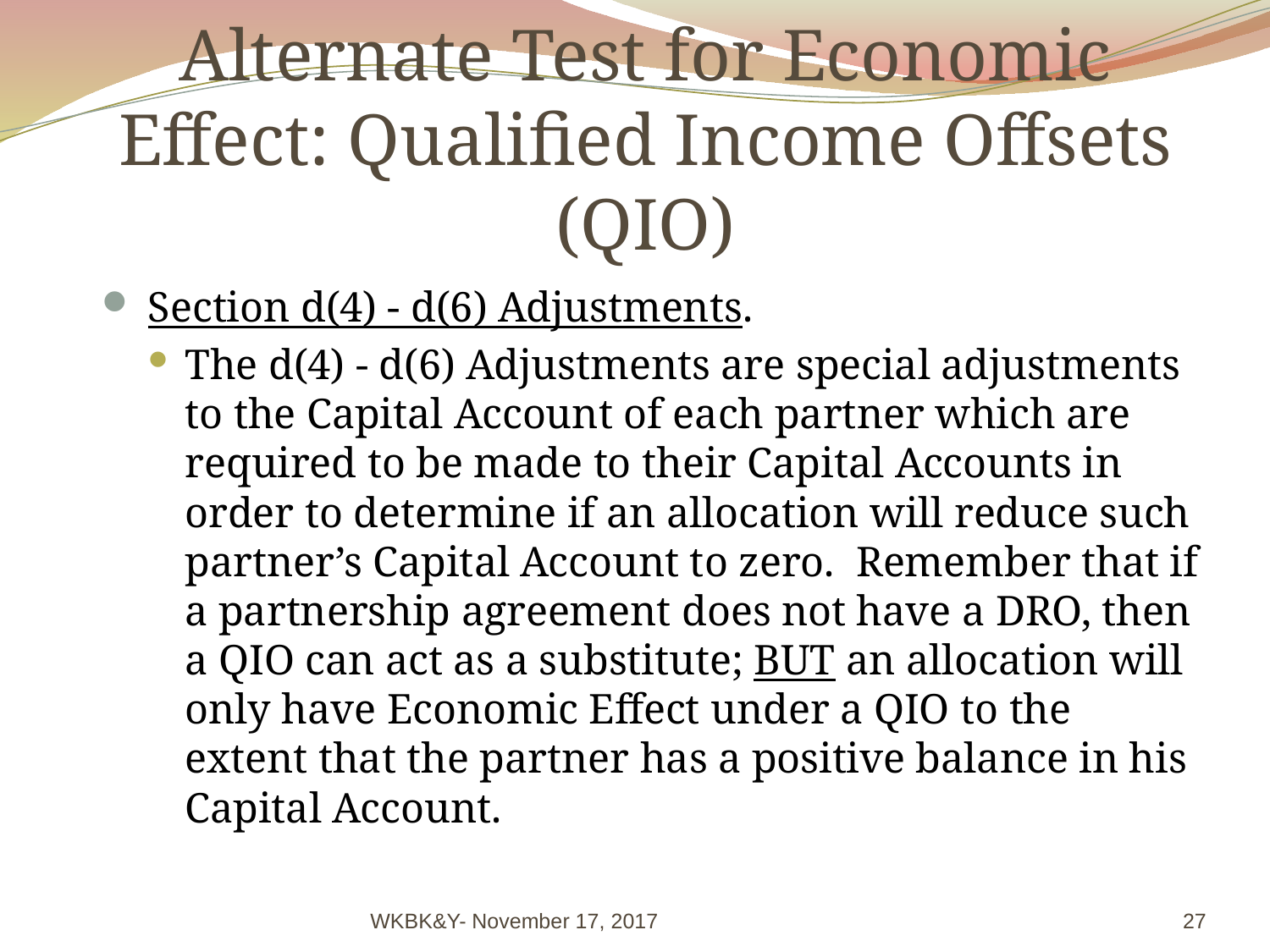

# Alternate Test for Economic Effect: Qualified Income Offsets (QIO)
Section d(4) - d(6) Adjustments.
The d(4) - d(6) Adjustments are special adjustments to the Capital Account of each partner which are required to be made to their Capital Accounts in order to determine if an allocation will reduce such partner’s Capital Account to zero.  Remember that if a partnership agreement does not have a DRO, then a QIO can act as a substitute; BUT an allocation will only have Economic Effect under a QIO to the extent that the partner has a positive balance in his Capital Account.

WKBK&Y- November 17, 2017
27